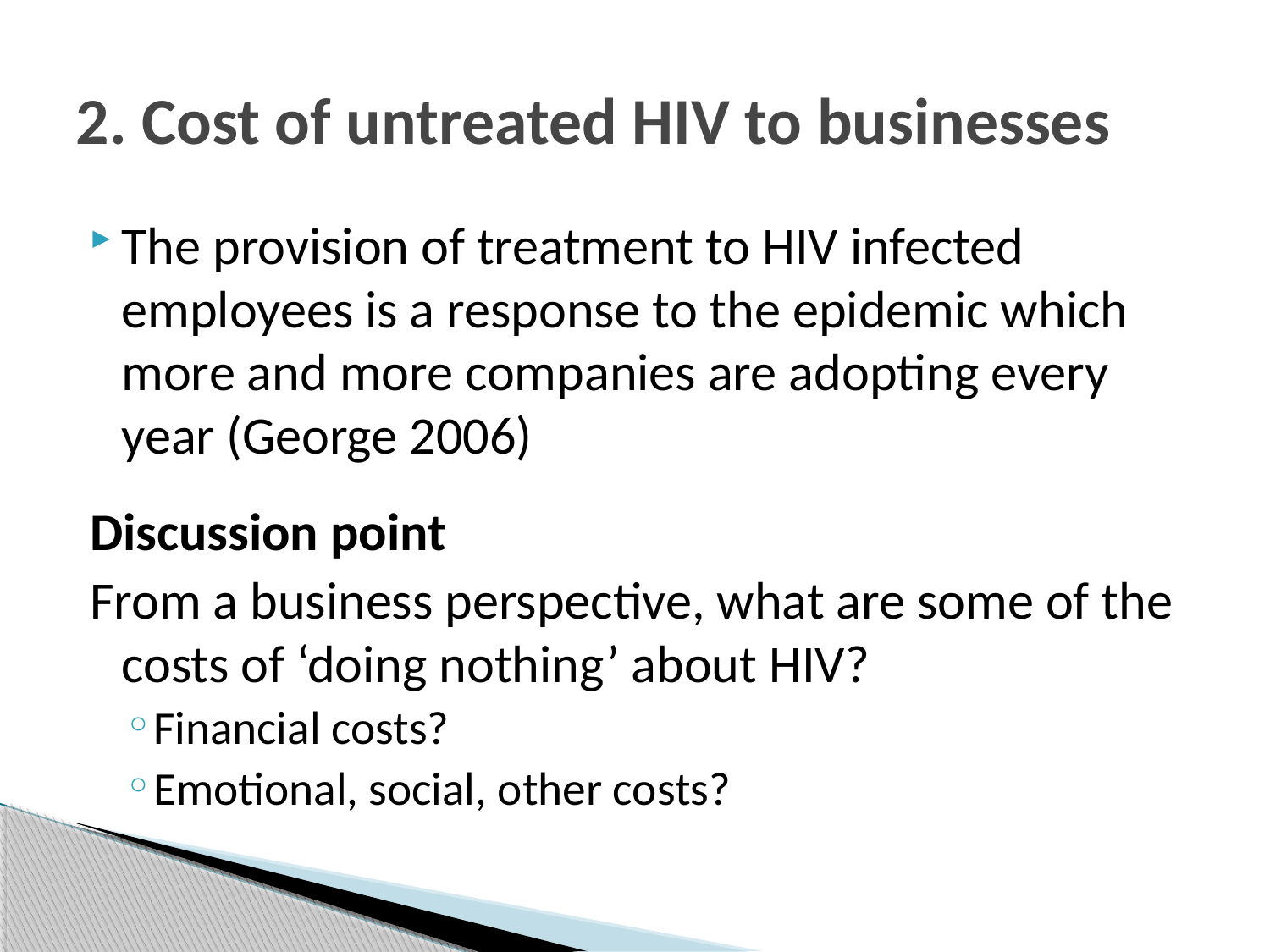

# 2. Cost of untreated HIV to businesses
The provision of treatment to HIV infected employees is a response to the epidemic which more and more companies are adopting every year (George 2006)

Discussion point
From a business perspective, what are some of the costs of ‘doing nothing’ about HIV?
Financial costs?
Emotional, social, other costs?